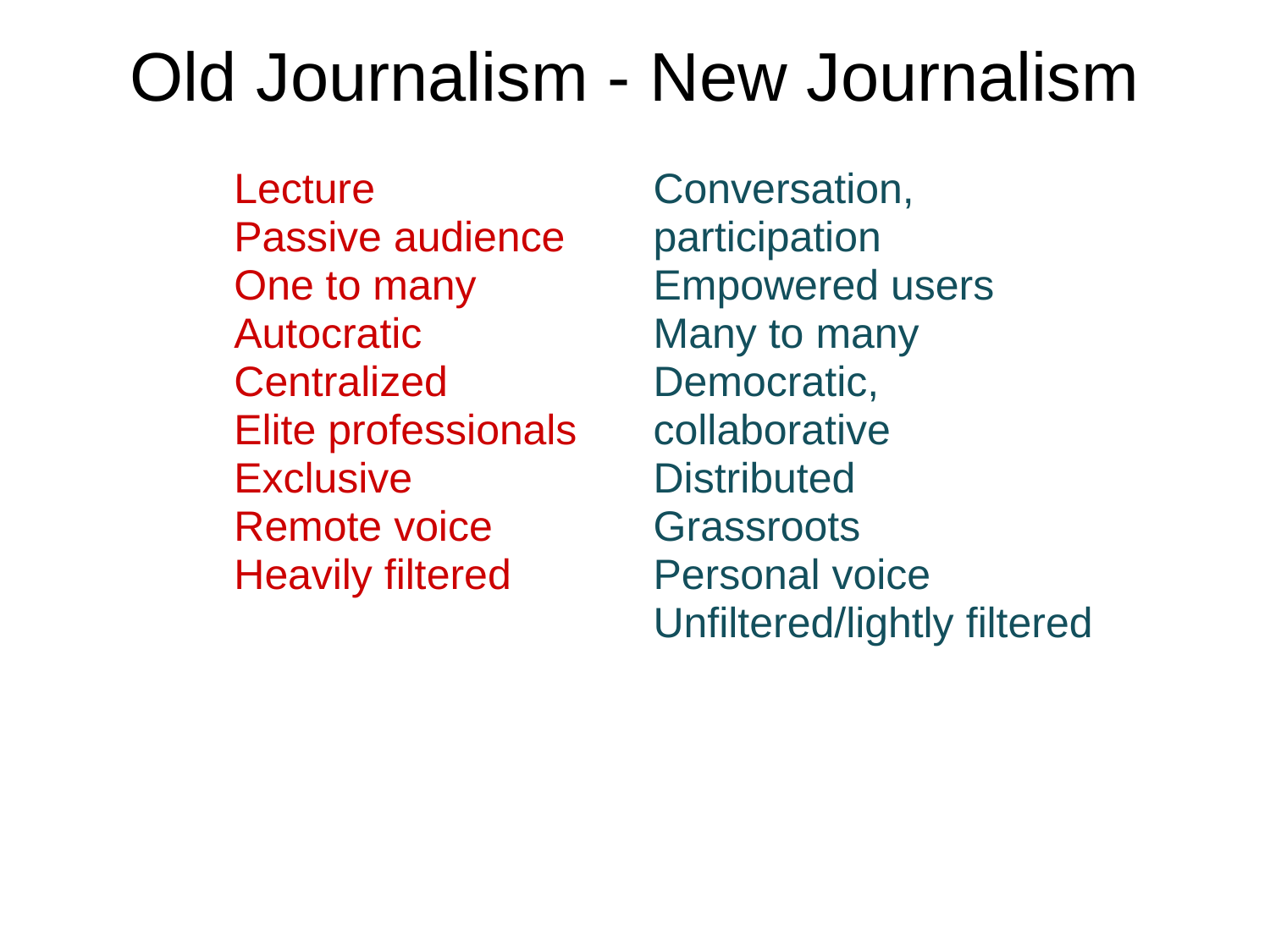

# Old Journalism - New Journalism
Lecture
Passive audience
One to many
Autocratic
Centralized
Elite professionals
Exclusive
Remote voice
Heavily filtered
Conversation, participation
Empowered users
Many to many
Democratic, collaborative
Distributed
Grassroots
Personal voice
Unfiltered/lightly filtered